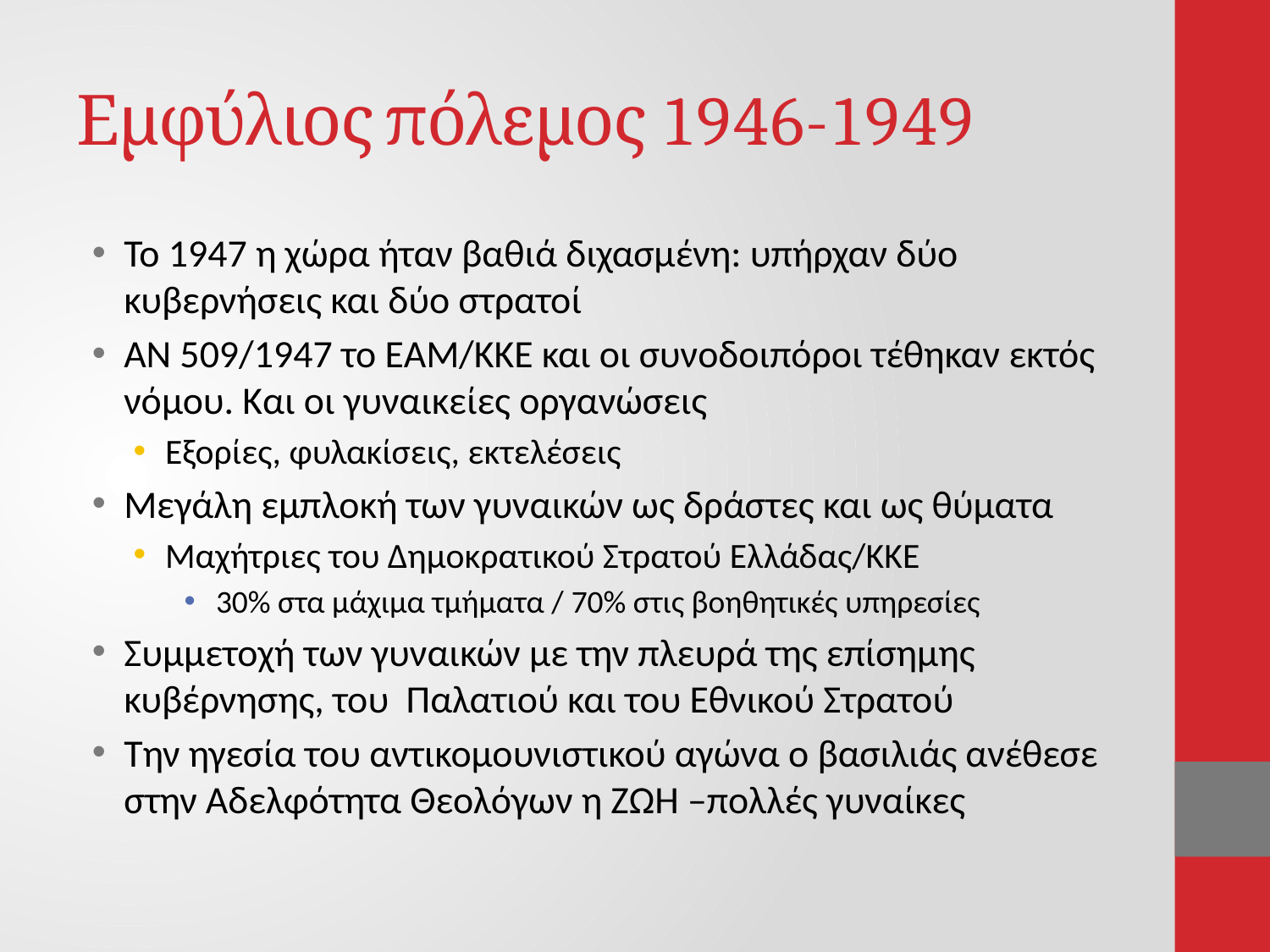

# Εμφύλιος πόλεμος 1946-1949
Το 1947 η χώρα ήταν βαθιά διχασμένη: υπήρχαν δύο κυβερνήσεις και δύο στρατοί
ΑΝ 509/1947 το ΕΑΜ/ΚΚΕ και οι συνοδοιπόροι τέθηκαν εκτός νόμου. Και οι γυναικείες οργανώσεις
Εξορίες, φυλακίσεις, εκτελέσεις
Μεγάλη εμπλοκή των γυναικών ως δράστες και ως θύματα
Μαχήτριες του Δημοκρατικού Στρατού Ελλάδας/ΚΚΕ
30% στα μάχιμα τμήματα / 70% στις βοηθητικές υπηρεσίες
Συμμετοχή των γυναικών με την πλευρά της επίσημης κυβέρνησης, του  Παλατιού και του Εθνικού Στρατού
Την ηγεσία του αντικομουνιστικού αγώνα ο βασιλιάς ανέθεσε στην Αδελφότητα Θεολόγων η ΖΩΗ –πολλές γυναίκες